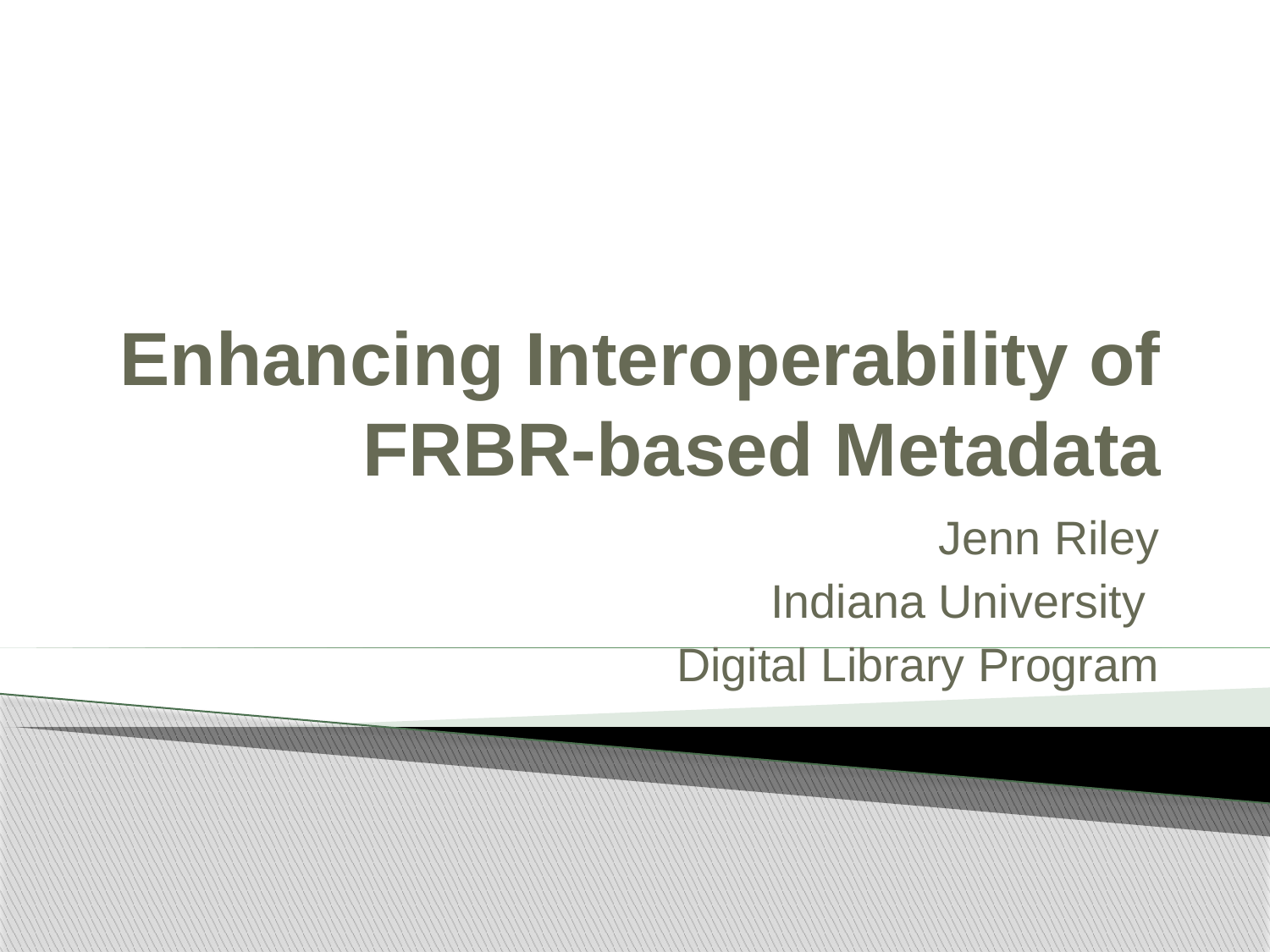

# Enhancing Interoperability of FRBR-based Metadata
Jenn Riley
Indiana University
Digital Library Program